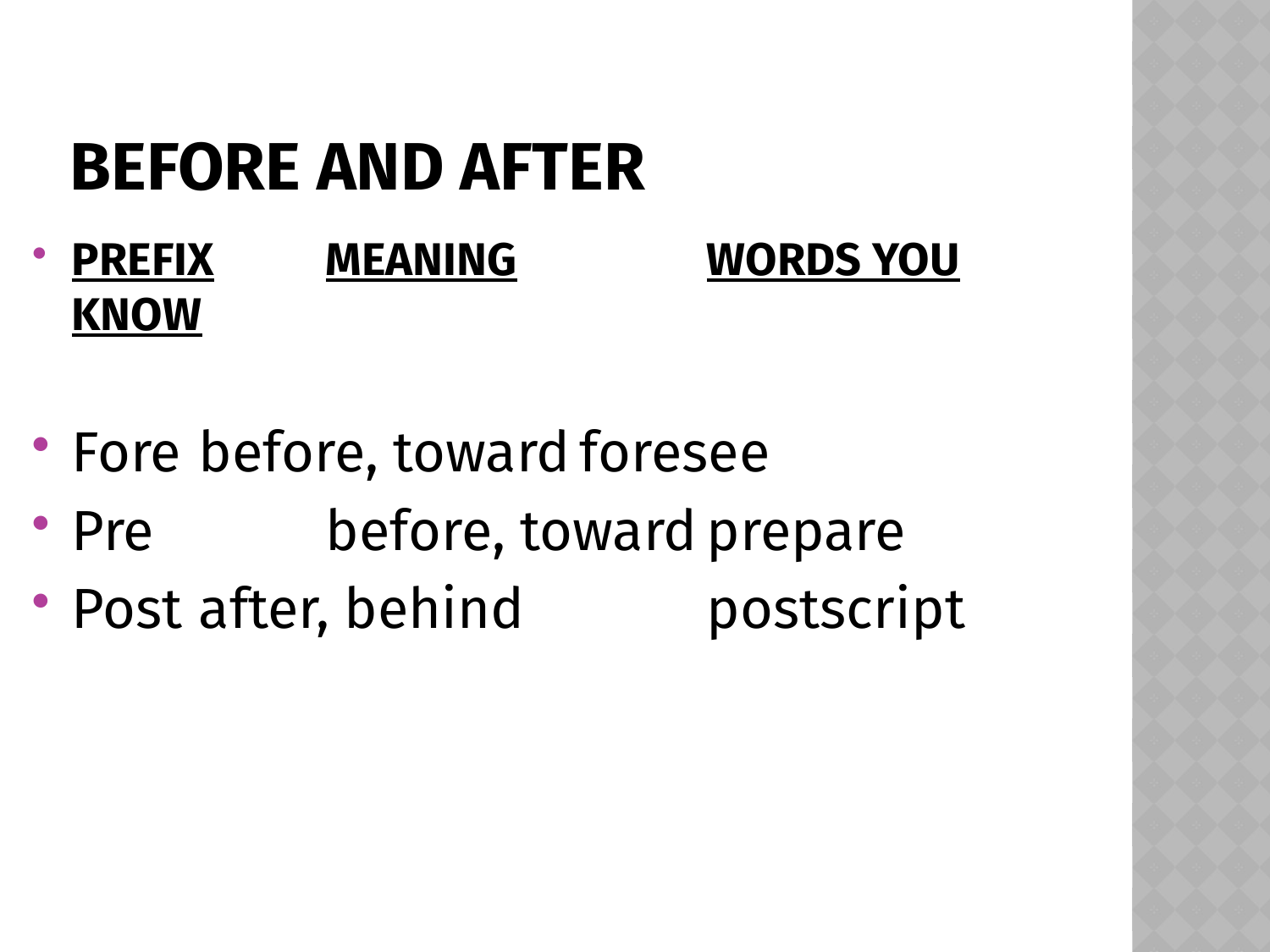

# Before and After
PREFIX	MEANING		WORDS YOU KNOW

Fore	before, toward	foresee
Pre		before, toward	prepare
Post	after, behind		postscript